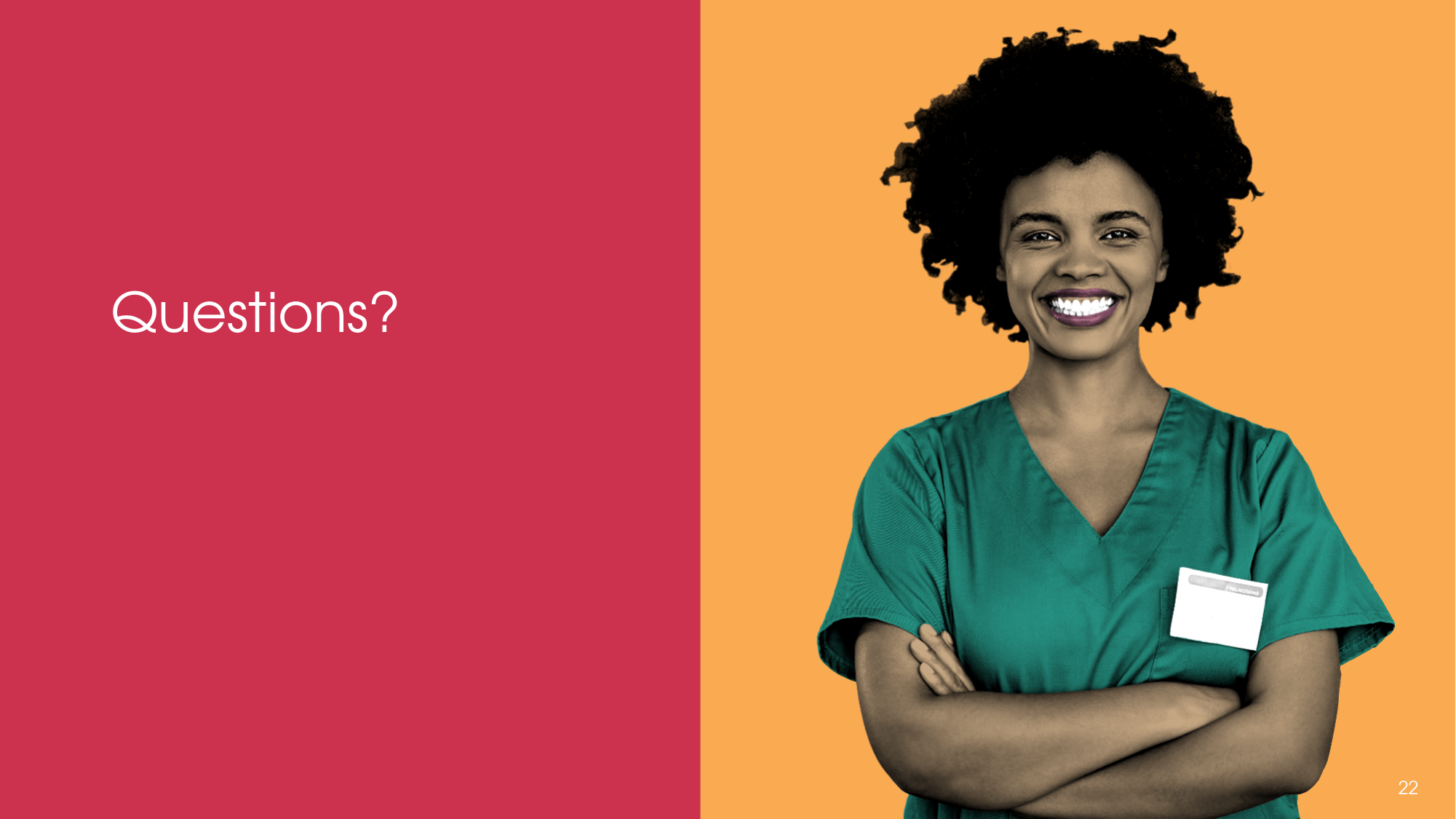

# What questions do you still have about source control?
Questions?
22